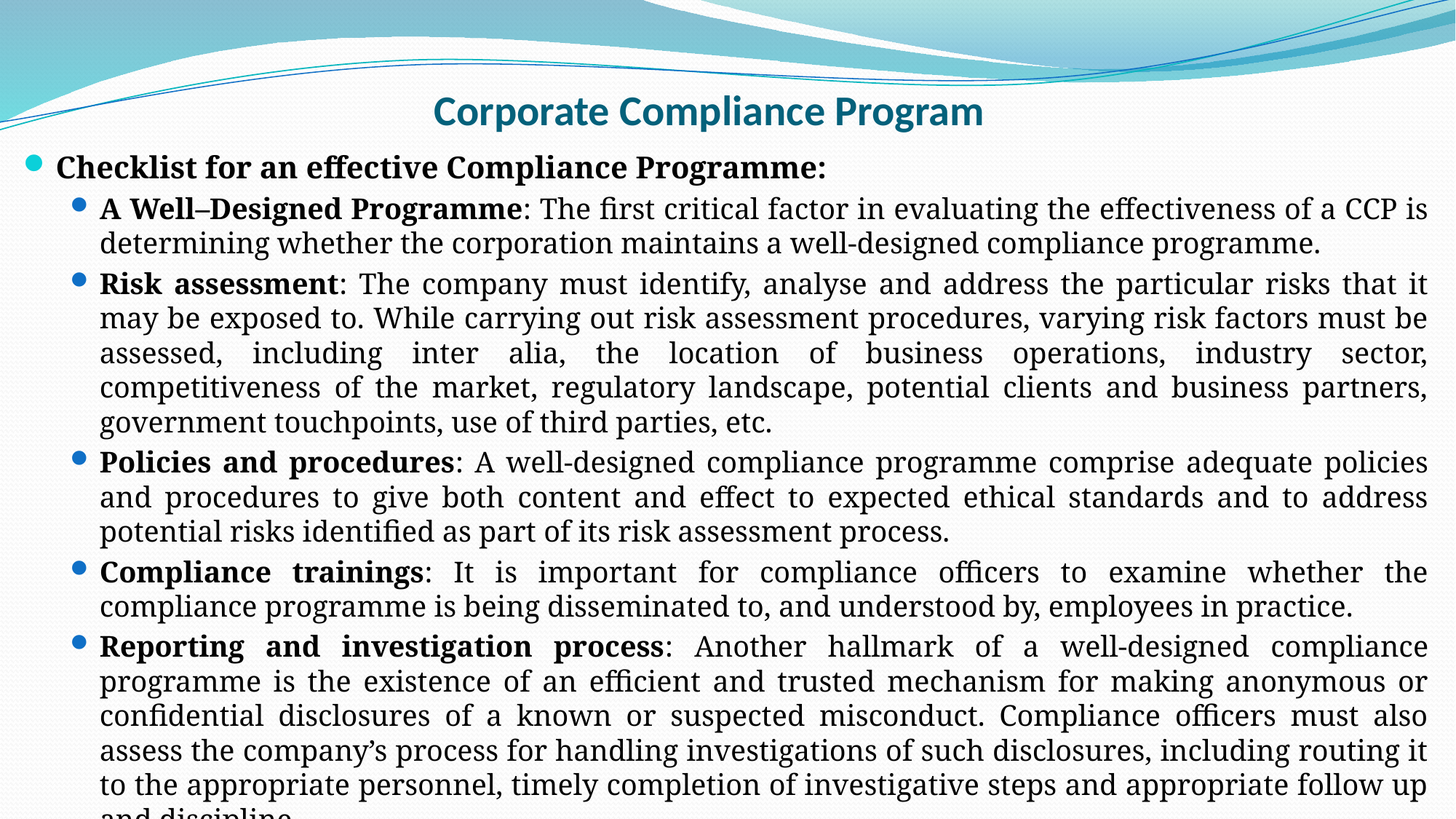

# Corporate Compliance Program
Checklist for an effective Compliance Programme:
A Well–Designed Programme: The first critical factor in evaluating the effectiveness of a CCP is determining whether the corporation maintains a well-designed compliance programme.
Risk assessment: The company must identify, analyse and address the particular risks that it may be exposed to. While carrying out risk assessment procedures, varying risk factors must be assessed, including inter alia, the location of business operations, industry sector, competitiveness of the market, regulatory landscape, potential clients and business partners, government touchpoints, use of third parties, etc.
Policies and procedures: A well-designed compliance programme comprise adequate policies and procedures to give both content and effect to expected ethical standards and to address potential risks identified as part of its risk assessment process.
Compliance trainings: It is important for compliance officers to examine whether the compliance programme is being disseminated to, and understood by, employees in practice.
Reporting and investigation process: Another hallmark of a well-designed compliance programme is the existence of an efficient and trusted mechanism for making anonymous or confidential disclosures of a known or suspected misconduct. Compliance officers must also assess the company’s process for handling investigations of such disclosures, including routing it to the appropriate personnel, timely completion of investigative steps and appropriate follow up and discipline.